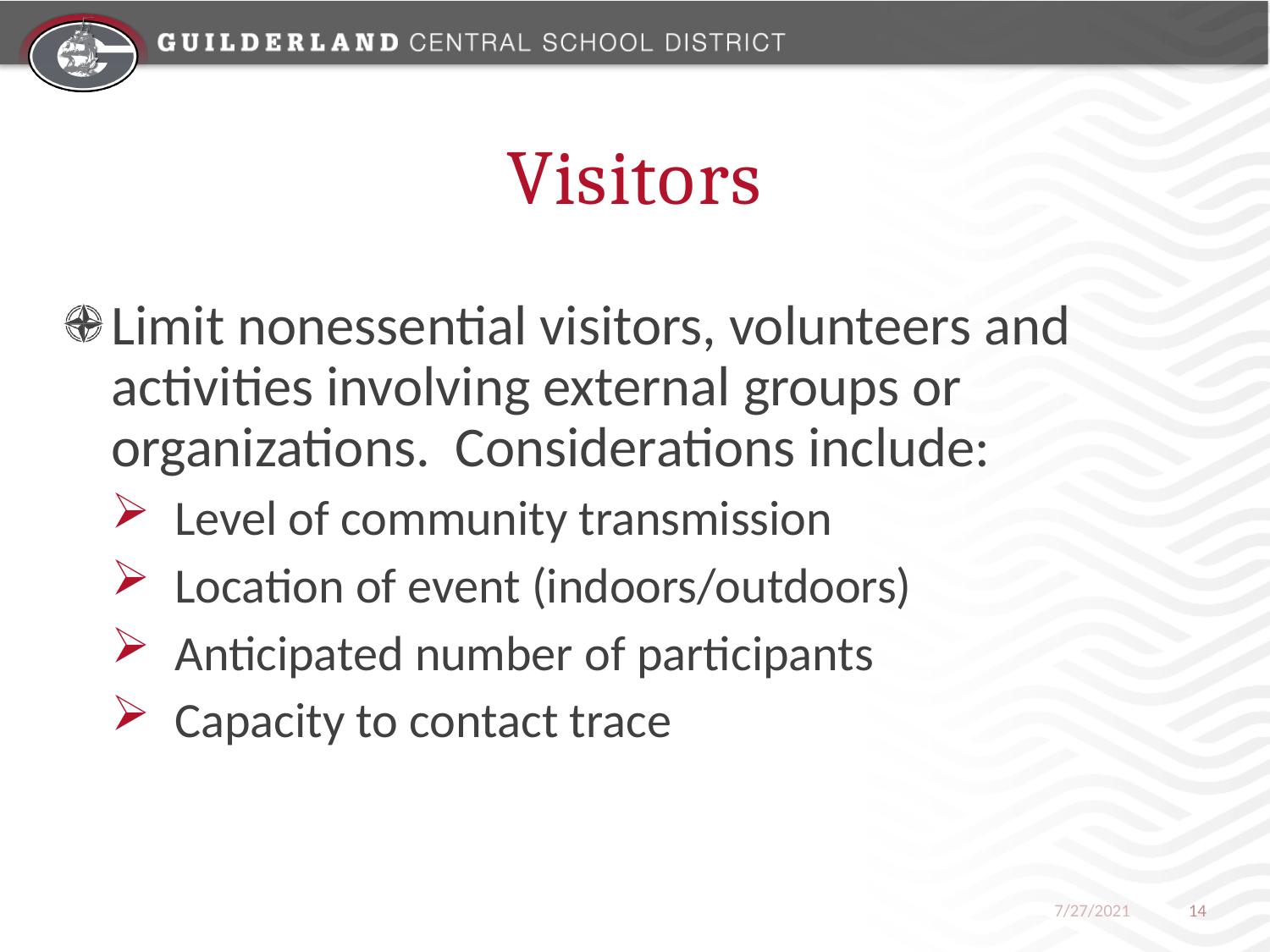

# Visitors
Limit nonessential visitors, volunteers and activities involving external groups or organizations.  Considerations include:
Level of community transmission
Location of event (indoors/outdoors)
Anticipated number of participants
Capacity to contact trace
7/27/2021
14